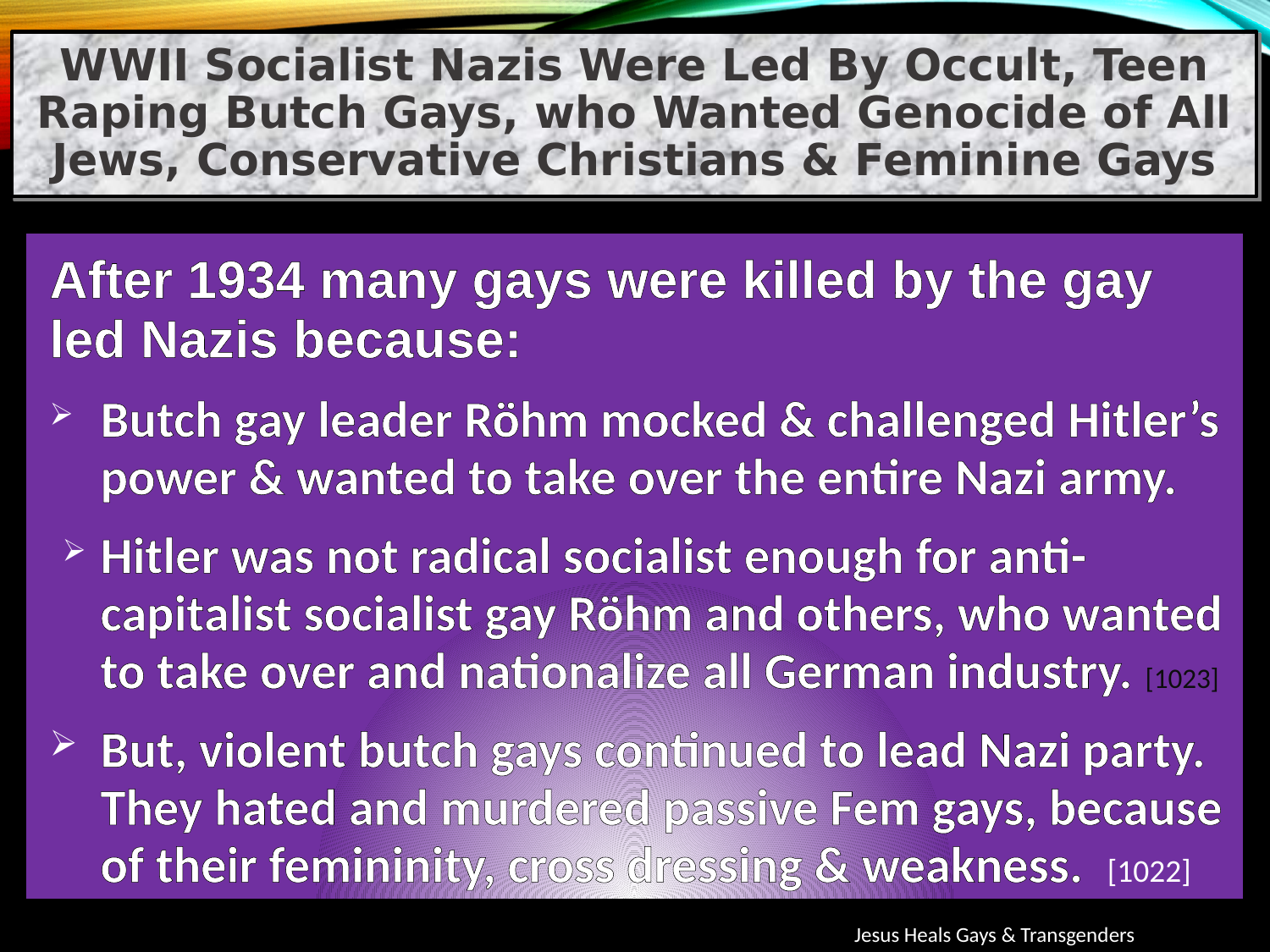

WWII Socialist Nazis Were Led By Occult, Teen Raping Butch Gays, who Wanted Genocide of All Jews, Conservative Christians & Feminine Gays
After 1934 many gays were killed by the gay led Nazis because:
Butch gay leader Röhm mocked & challenged Hitler’s power & wanted to take over the entire Nazi army.
Hitler was not radical socialist enough for anti-capitalist socialist gay Röhm and others, who wanted to take over and nationalize all German industry. [1023]
But, violent butch gays continued to lead Nazi party. They hated and murdered passive Fem gays, because of their femininity, cross dressing & weakness.  [1022]
Jesus Heals Gays & Transgenders